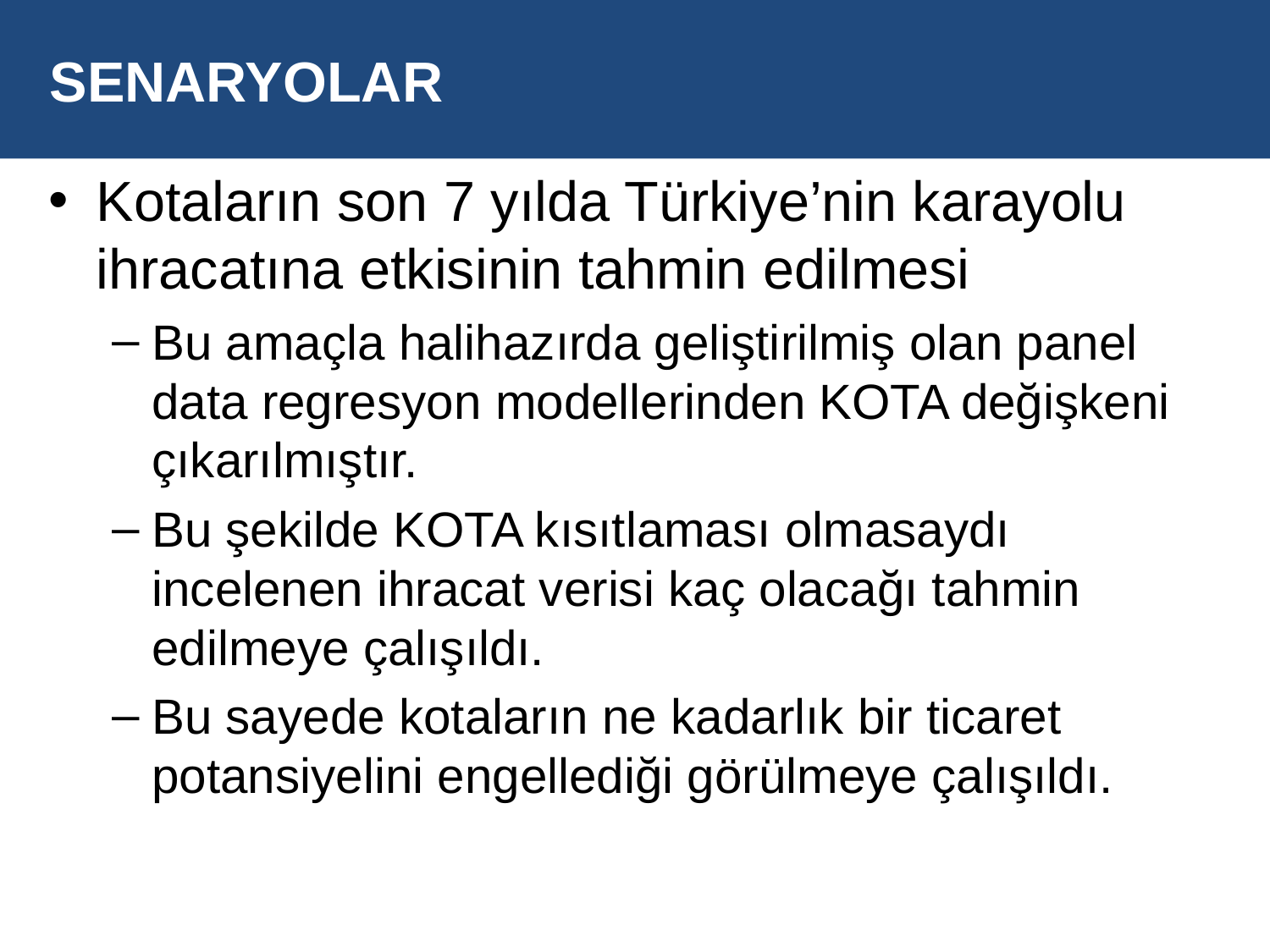

# SENARYOLAR
Kotaların son 7 yılda Türkiye’nin karayolu ihracatına etkisinin tahmin edilmesi
Bu amaçla halihazırda geliştirilmiş olan panel data regresyon modellerinden KOTA değişkeni çıkarılmıştır.
Bu şekilde KOTA kısıtlaması olmasaydı incelenen ihracat verisi kaç olacağı tahmin edilmeye çalışıldı.
Bu sayede kotaların ne kadarlık bir ticaret potansiyelini engellediği görülmeye çalışıldı.